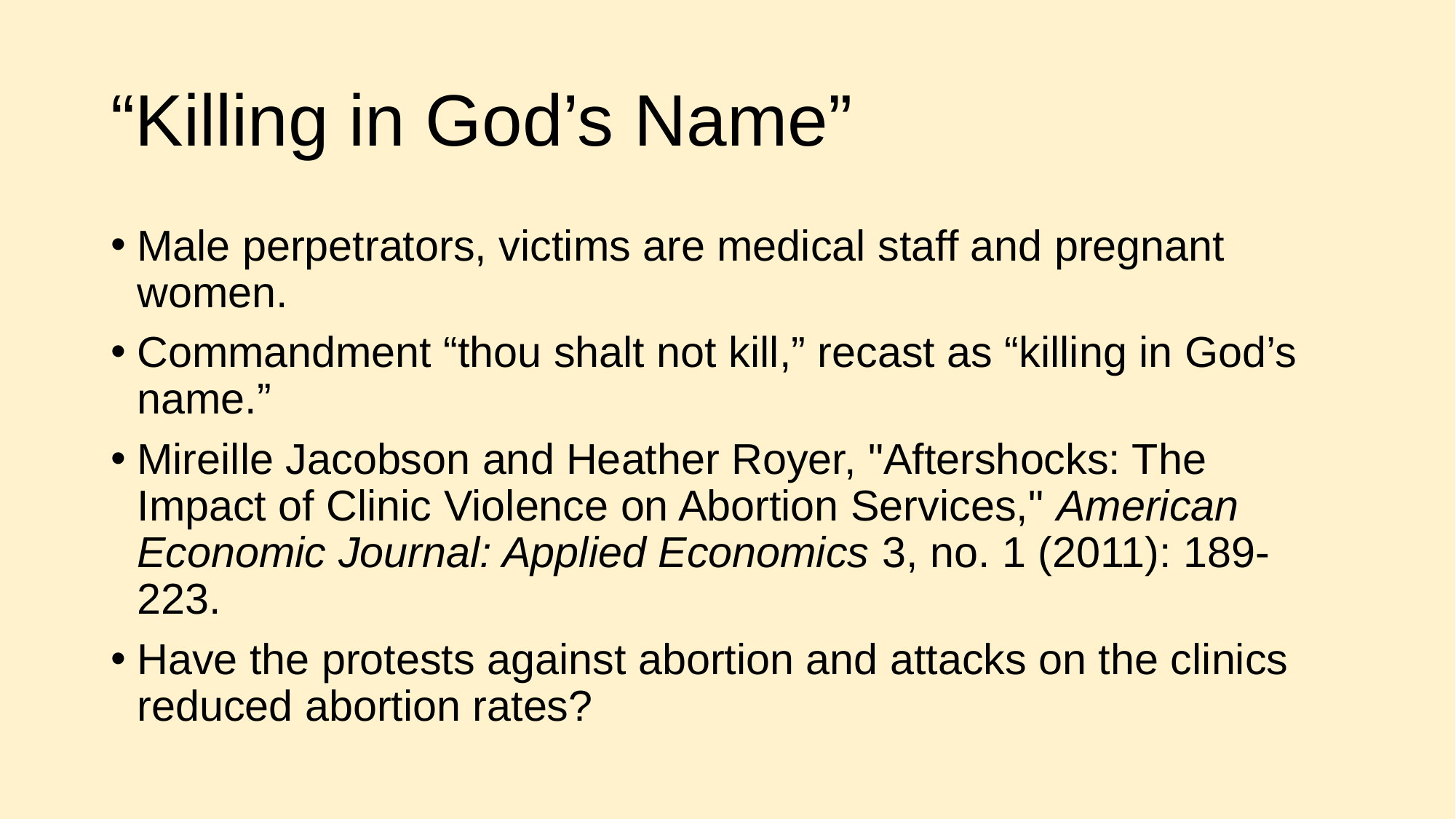

# “Killing in God’s Name”
Male perpetrators, victims are medical staff and pregnant women.
Commandment “thou shalt not kill,” recast as “killing in God’s name.”
Mireille Jacobson and Heather Royer, "Aftershocks: The Impact of Clinic Violence on Abortion Services," American Economic Journal: Applied Economics 3, no. 1 (2011): 189-223.
Have the protests against abortion and attacks on the clinics reduced abortion rates?